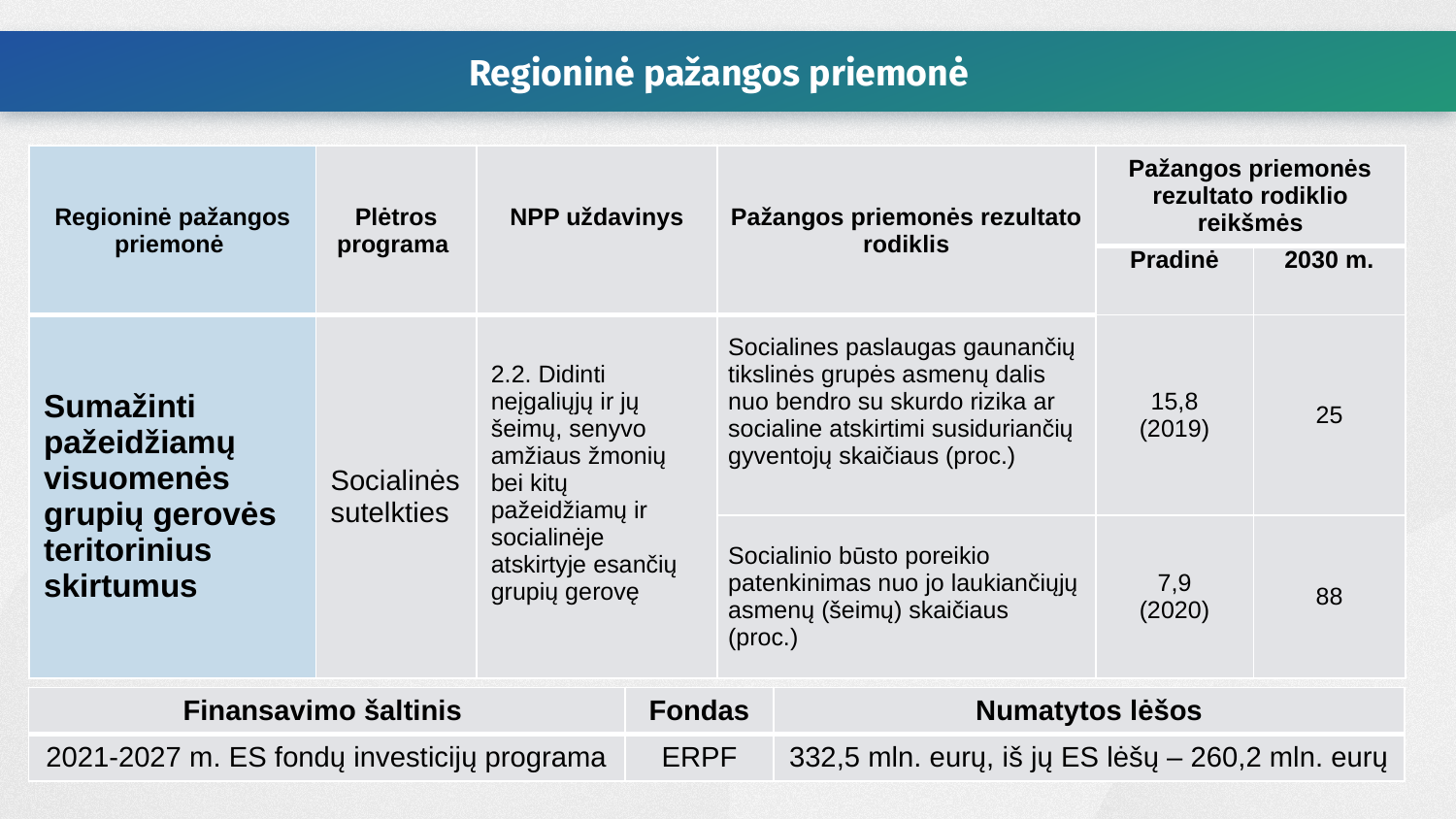

Regioninė pažangos priemonė
| Regioninė pažangos priemonė | Plėtros programa | NPP uždavinys | Pažangos priemonės rezultato rodiklis | Pažangos priemonės rezultato rodiklio reikšmės |  |
| --- | --- | --- | --- | --- | --- |
|  |  |  |  | Pradinė | 2030 m. |
| Sumažinti pažeidžiamų visuomenės grupių gerovės teritorinius skirtumus | Socialinės sutelkties | 2.2. Didinti neįgaliųjų ir jų šeimų, senyvo amžiaus žmonių bei kitų pažeidžiamų ir socialinėje atskirtyje esančių grupių gerovę | Socialines paslaugas gaunančių tikslinės grupės asmenų dalis nuo bendro su skurdo rizika ar socialine atskirtimi susiduriančių gyventojų skaičiaus (proc.) | 15,8 (2019) | 25 |
|  |  |  | Socialinio būsto poreikio patenkinimas nuo jo laukiančiųjų asmenų (šeimų) skaičiaus (proc.) | 7,9 (2020) | 88 |
| Finansavimo šaltinis | Fondas | Numatytos lėšos |
| --- | --- | --- |
| 2021-2027 m. ES fondų investicijų programa | ERPF | 332,5 mln. eurų, iš jų ES lėšų – 260,2 mln. eurų |